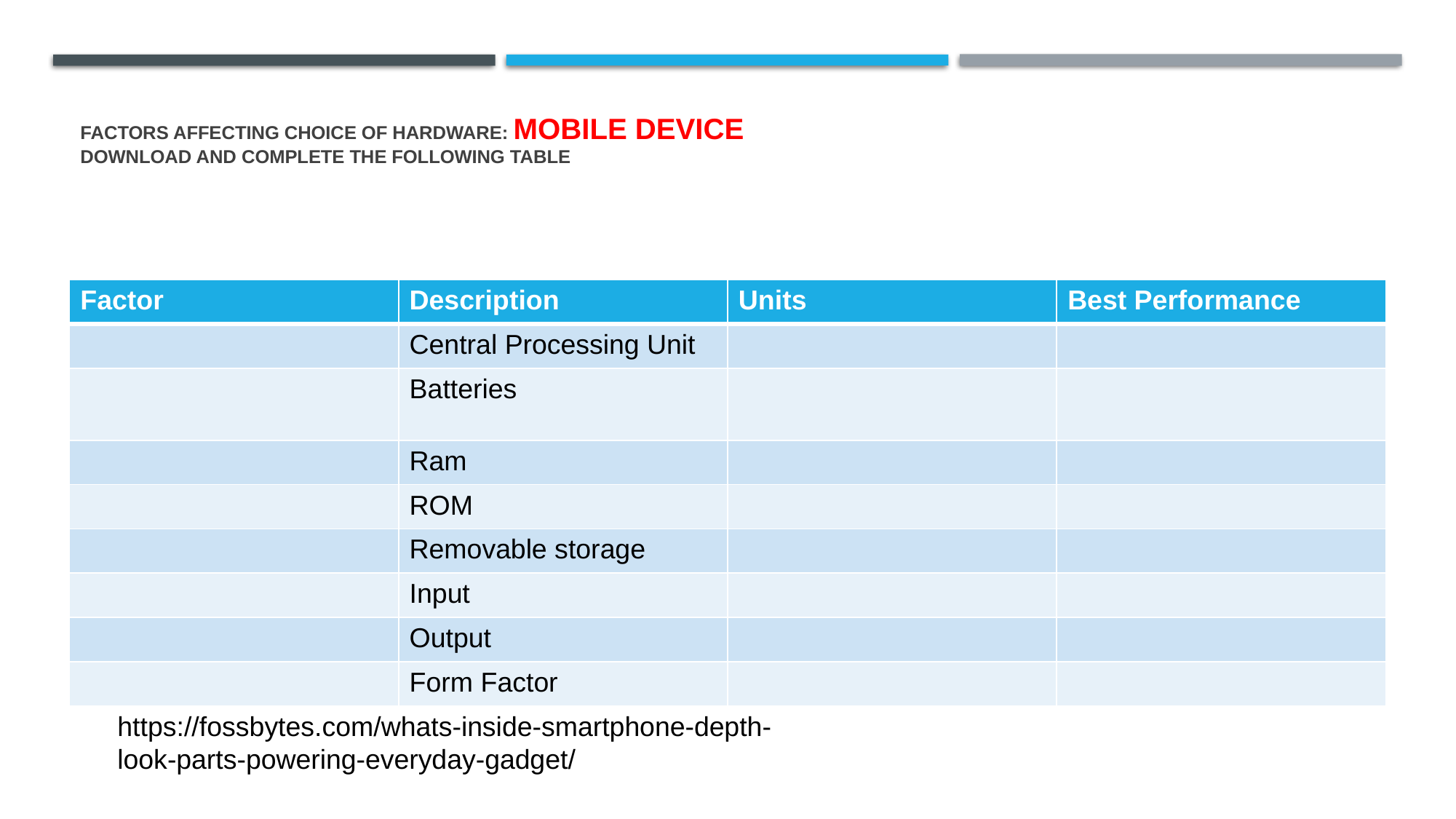

# Factors affecting choice of hardware: Mobile device download and Complete the following table
| Factor | Description | Units | Best Performance |
| --- | --- | --- | --- |
|  | Central Processing Unit |  |  |
|  | Batteries |  |  |
|  | Ram |  |  |
|  | ROM |  |  |
|  | Removable storage |  |  |
|  | Input |  |  |
|  | Output |  |  |
|  | Form Factor |  |  |
https://fossbytes.com/whats-inside-smartphone-depth-look-parts-powering-everyday-gadget/